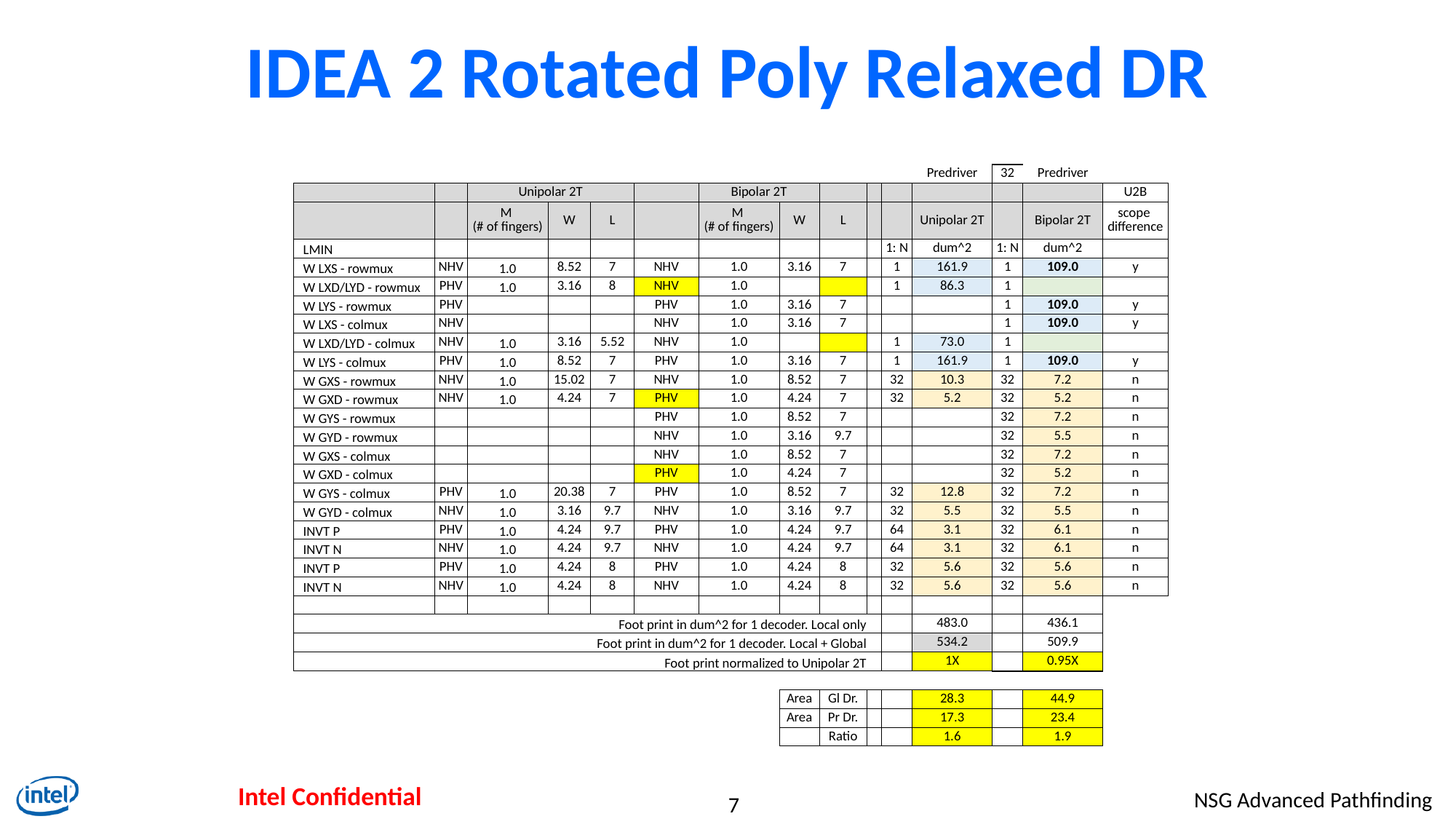

# IDEA 2 Rotated Poly Relaxed DR
|  |  |  |  |  |  |  |  |  |  |  | Predriver | 32 | Predriver |  |
| --- | --- | --- | --- | --- | --- | --- | --- | --- | --- | --- | --- | --- | --- | --- |
|  |  | Unipolar 2T |  |  |  | Bipolar 2T |  |  |  |  |  |  |  | U2B |
|  |  | M (# of fingers) | W | L |  | M (# of fingers) | W | L |  |  | Unipolar 2T |  | Bipolar 2T | scope difference |
| LMIN |  |  |  |  |  |  |  |  |  | 1: N | dum^2 | 1: N | dum^2 |  |
| W LXS - rowmux | NHV | 1.0 | 8.52 | 7 | NHV | 1.0 | 3.16 | 7 |  | 1 | 161.9 | 1 | 109.0 | y |
| W LXD/LYD - rowmux | PHV | 1.0 | 3.16 | 8 | NHV | 1.0 |  |  |  | 1 | 86.3 | 1 |  |  |
| W LYS - rowmux | PHV |  |  |  | PHV | 1.0 | 3.16 | 7 |  |  |  | 1 | 109.0 | y |
| W LXS - colmux | NHV |  |  |  | NHV | 1.0 | 3.16 | 7 |  |  |  | 1 | 109.0 | y |
| W LXD/LYD - colmux | NHV | 1.0 | 3.16 | 5.52 | NHV | 1.0 |  |  |  | 1 | 73.0 | 1 |  |  |
| W LYS - colmux | PHV | 1.0 | 8.52 | 7 | PHV | 1.0 | 3.16 | 7 |  | 1 | 161.9 | 1 | 109.0 | y |
| W GXS - rowmux | NHV | 1.0 | 15.02 | 7 | NHV | 1.0 | 8.52 | 7 |  | 32 | 10.3 | 32 | 7.2 | n |
| W GXD - rowmux | NHV | 1.0 | 4.24 | 7 | PHV | 1.0 | 4.24 | 7 |  | 32 | 5.2 | 32 | 5.2 | n |
| W GYS - rowmux |  |  |  |  | PHV | 1.0 | 8.52 | 7 |  |  |  | 32 | 7.2 | n |
| W GYD - rowmux |  |  |  |  | NHV | 1.0 | 3.16 | 9.7 |  |  |  | 32 | 5.5 | n |
| W GXS - colmux |  |  |  |  | NHV | 1.0 | 8.52 | 7 |  |  |  | 32 | 7.2 | n |
| W GXD - colmux |  |  |  |  | PHV | 1.0 | 4.24 | 7 |  |  |  | 32 | 5.2 | n |
| W GYS - colmux | PHV | 1.0 | 20.38 | 7 | PHV | 1.0 | 8.52 | 7 |  | 32 | 12.8 | 32 | 7.2 | n |
| W GYD - colmux | NHV | 1.0 | 3.16 | 9.7 | NHV | 1.0 | 3.16 | 9.7 |  | 32 | 5.5 | 32 | 5.5 | n |
| INVT P | PHV | 1.0 | 4.24 | 9.7 | PHV | 1.0 | 4.24 | 9.7 |  | 64 | 3.1 | 32 | 6.1 | n |
| INVT N | NHV | 1.0 | 4.24 | 9.7 | NHV | 1.0 | 4.24 | 9.7 |  | 64 | 3.1 | 32 | 6.1 | n |
| INVT P | PHV | 1.0 | 4.24 | 8 | PHV | 1.0 | 4.24 | 8 |  | 32 | 5.6 | 32 | 5.6 | n |
| INVT N | NHV | 1.0 | 4.24 | 8 | NHV | 1.0 | 4.24 | 8 |  | 32 | 5.6 | 32 | 5.6 | n |
|  |  |  |  |  |  |  |  |  |  |  |  |  |  |  |
| Foot print in dum^2 for 1 decoder. Local only |  |  |  |  |  |  |  |  |  |  | 483.0 |  | 436.1 |  |
| Foot print in dum^2 for 1 decoder. Local + Global |  |  |  |  |  |  |  |  |  |  | 534.2 |  | 509.9 |  |
| Foot print normalized to Unipolar 2T |  |  |  |  |  |  |  |  |  |  | 1X |  | 0.95X |  |
|  |  |  |  |  |  |  |  |  |  |  |  |  |  |  |
|  |  |  |  |  |  |  | Area | Gl Dr. |  |  | 28.3 |  | 44.9 |  |
|  |  |  |  |  |  |  | Area | Pr Dr. |  |  | 17.3 |  | 23.4 |  |
|  |  |  |  |  |  |  |  | Ratio |  |  | 1.6 |  | 1.9 |  |